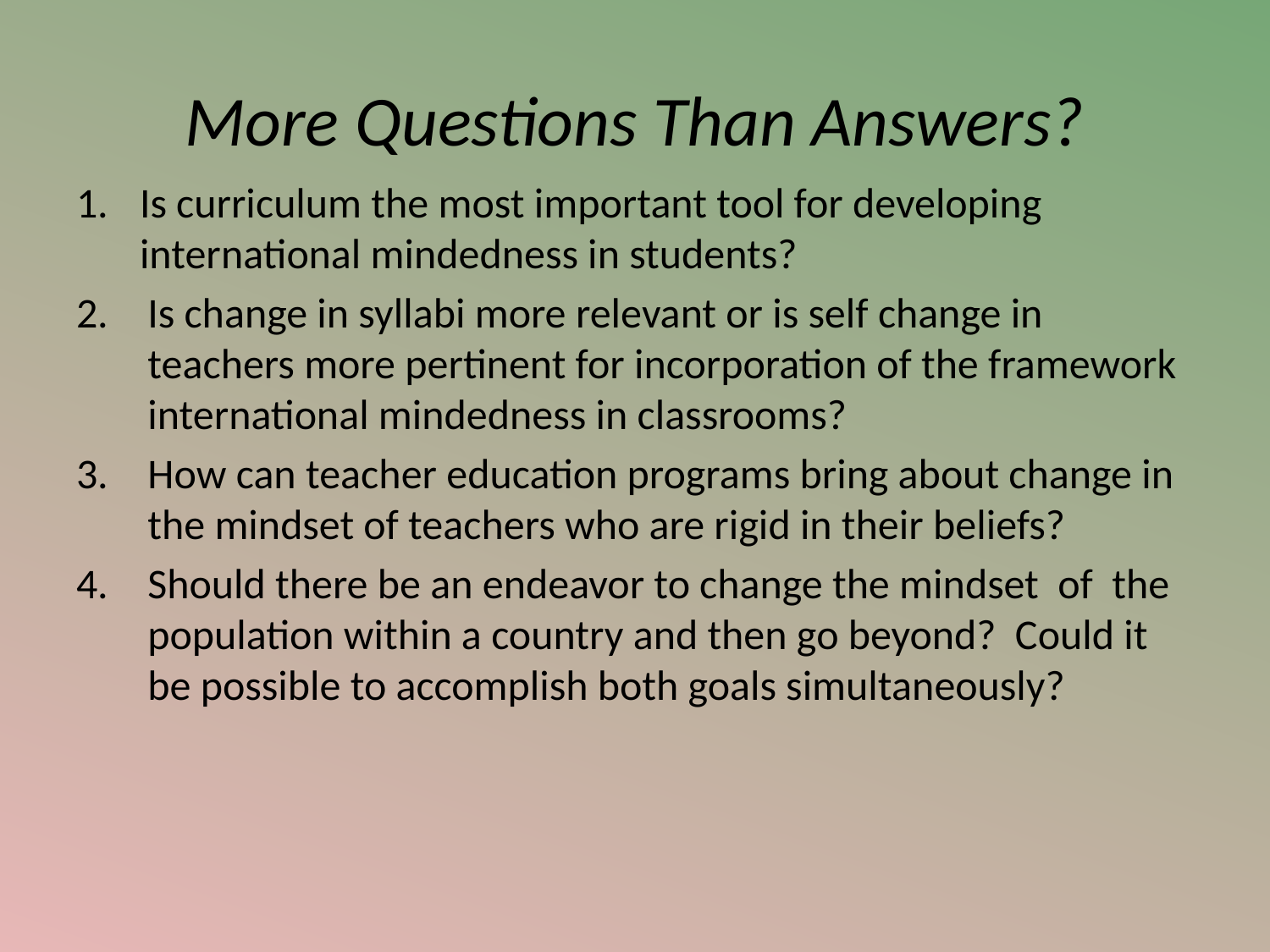

# More Questions Than Answers?
Is curriculum the most important tool for developing international mindedness in students?
Is change in syllabi more relevant or is self change in teachers more pertinent for incorporation of the framework international mindedness in classrooms?
How can teacher education programs bring about change in the mindset of teachers who are rigid in their beliefs?
Should there be an endeavor to change the mindset  of  the population within a country and then go beyond?  Could it be possible to accomplish both goals simultaneously?